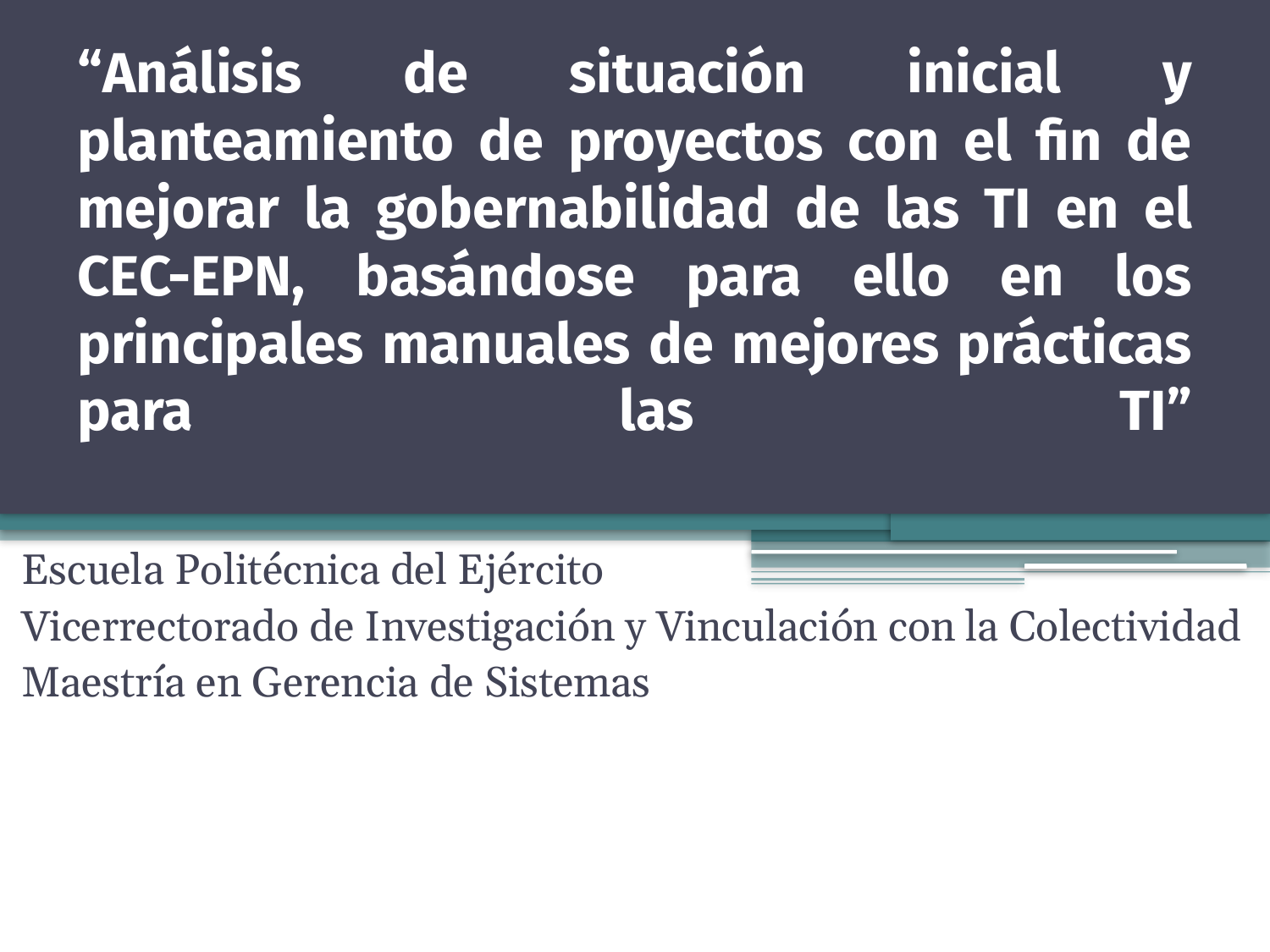

# “Análisis de situación inicial y planteamiento de proyectos con el fin de mejorar la gobernabilidad de las TI en el CEC-EPN, basándose para ello en los principales manuales de mejores prácticas para las TI”
Escuela Politécnica del Ejército
Vicerrectorado de Investigación y Vinculación con la Colectividad
Maestría en Gerencia de Sistemas